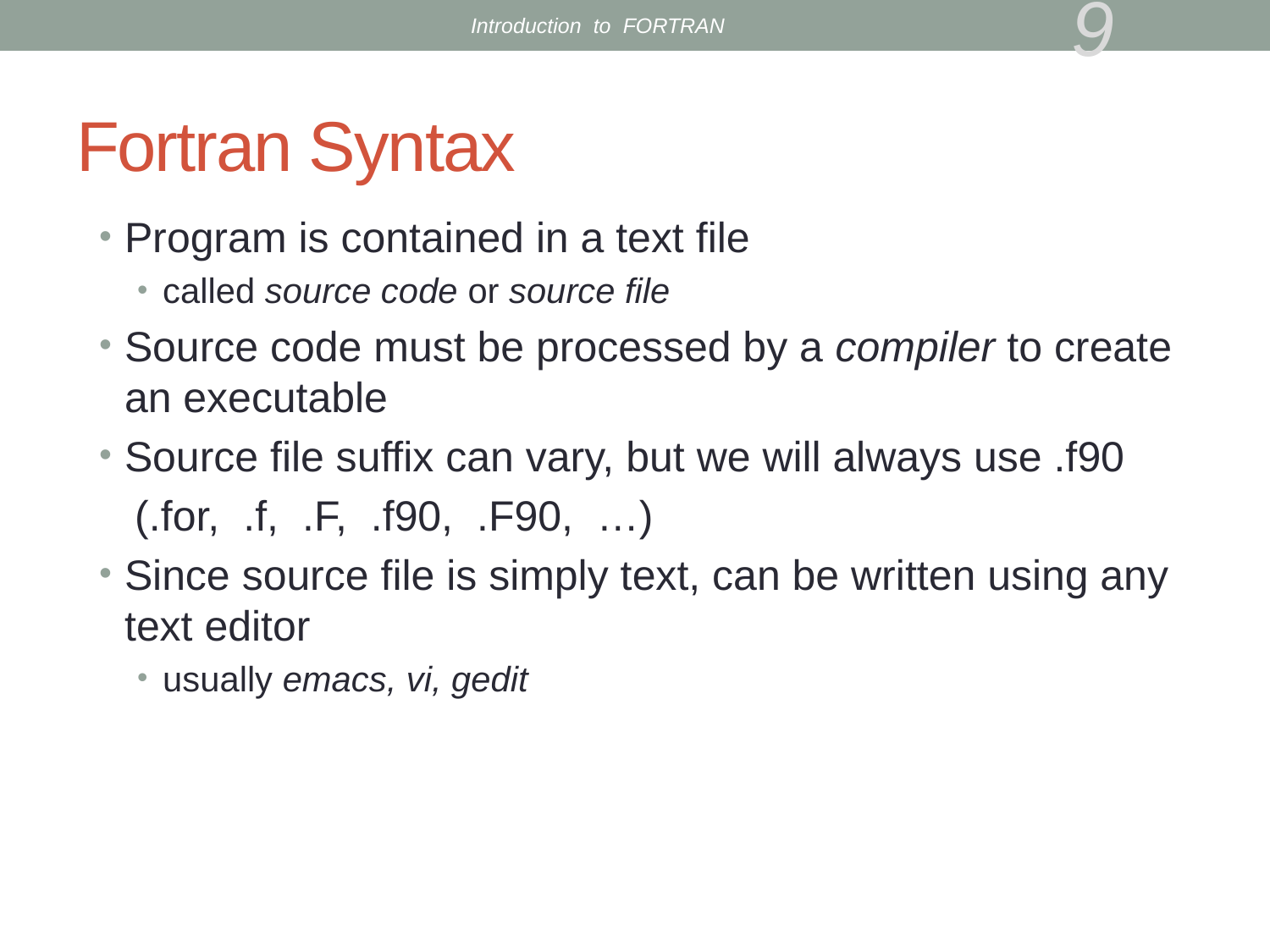

Introduction  to  FORTRAN
9
# Fortran Syntax
Program is contained in a text file
called source code or source file
Source code must be processed by a compiler to create an executable
Source file suffix can vary, but we will always use .f90
   (.for,  .f,  .F,  .f90,  .F90,  …)
Since source file is simply text, can be written using any text editor
usually emacs, vi, gedit